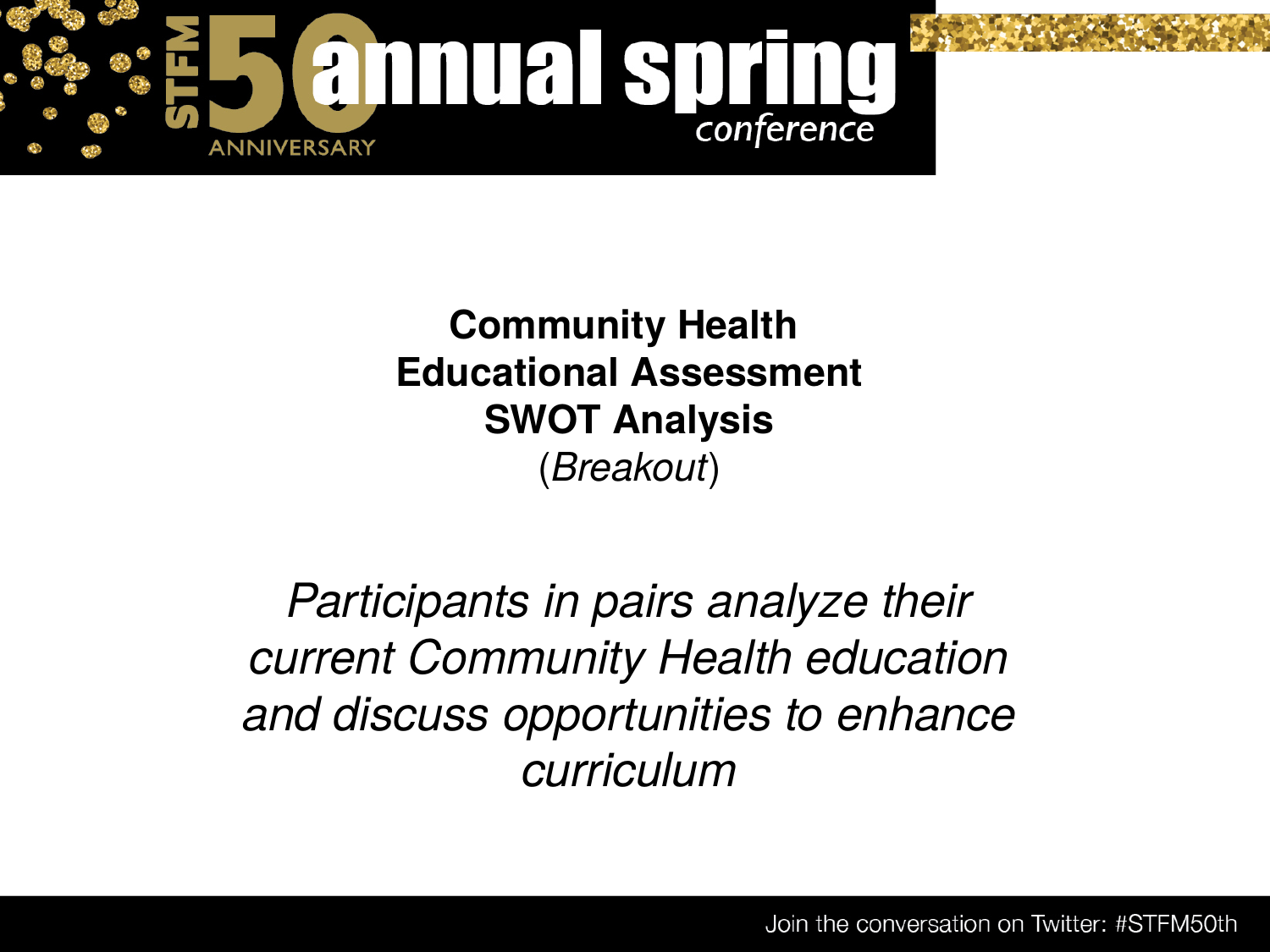

# Community Health Educational Assessment SWOT Analysis (Breakout)
Participants in pairs analyze their current Community Health education and discuss opportunities to enhance curriculum